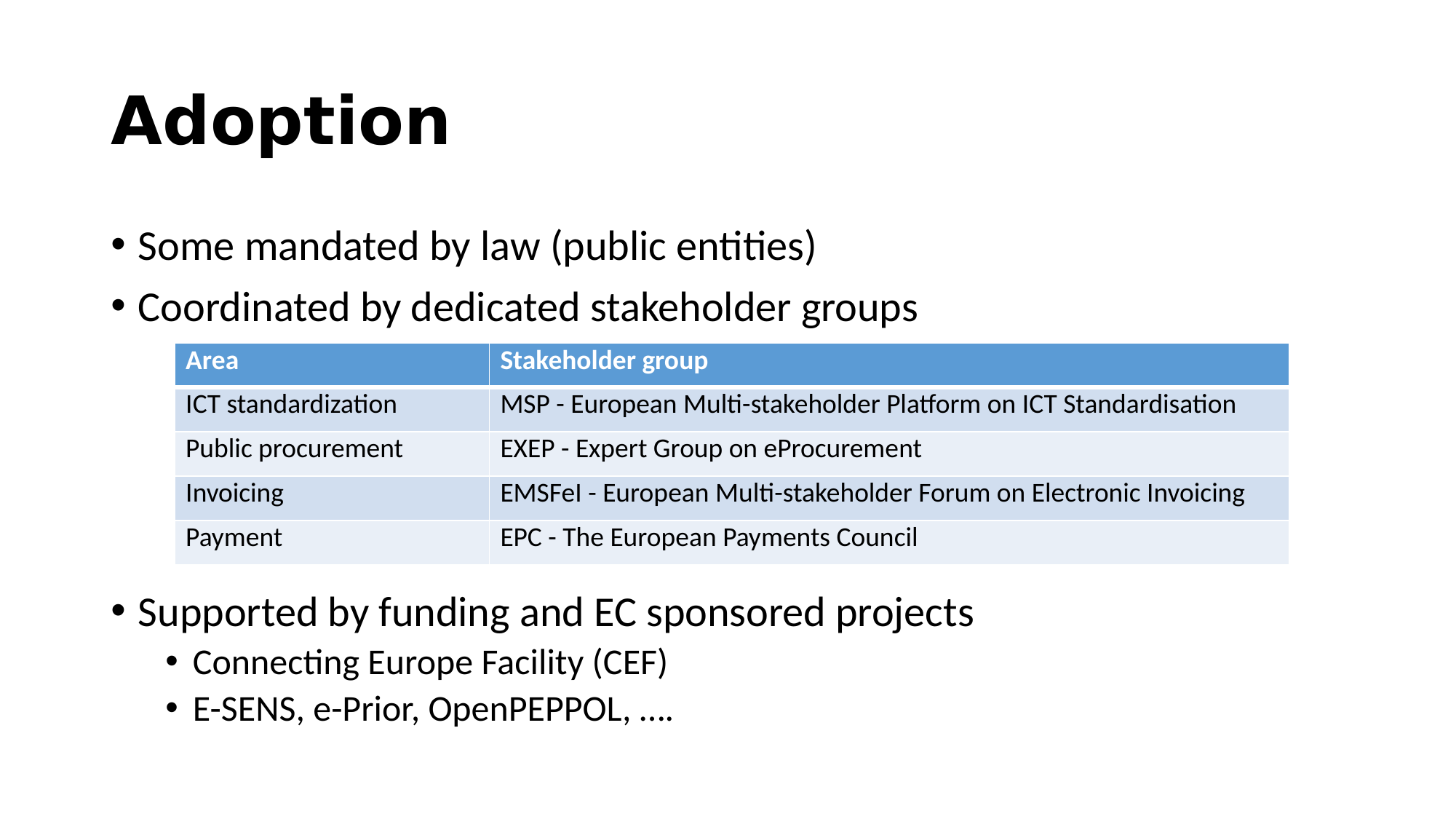

# Adoption
Some mandated by law (public entities)
Coordinated by dedicated stakeholder groups

Supported by funding and EC sponsored projects
Connecting Europe Facility (CEF)
E-SENS, e-Prior, OpenPEPPOL, ….

| Area | Stakeholder group |
| --- | --- |
| ICT standardization | MSP - European Multi-stakeholder Platform on ICT Standardisation |
| Public procurement | EXEP - Expert Group on eProcurement |
| Invoicing | EMSFeI - European Multi-stakeholder Forum on Electronic Invoicing |
| Payment | EPC - The European Payments Council |